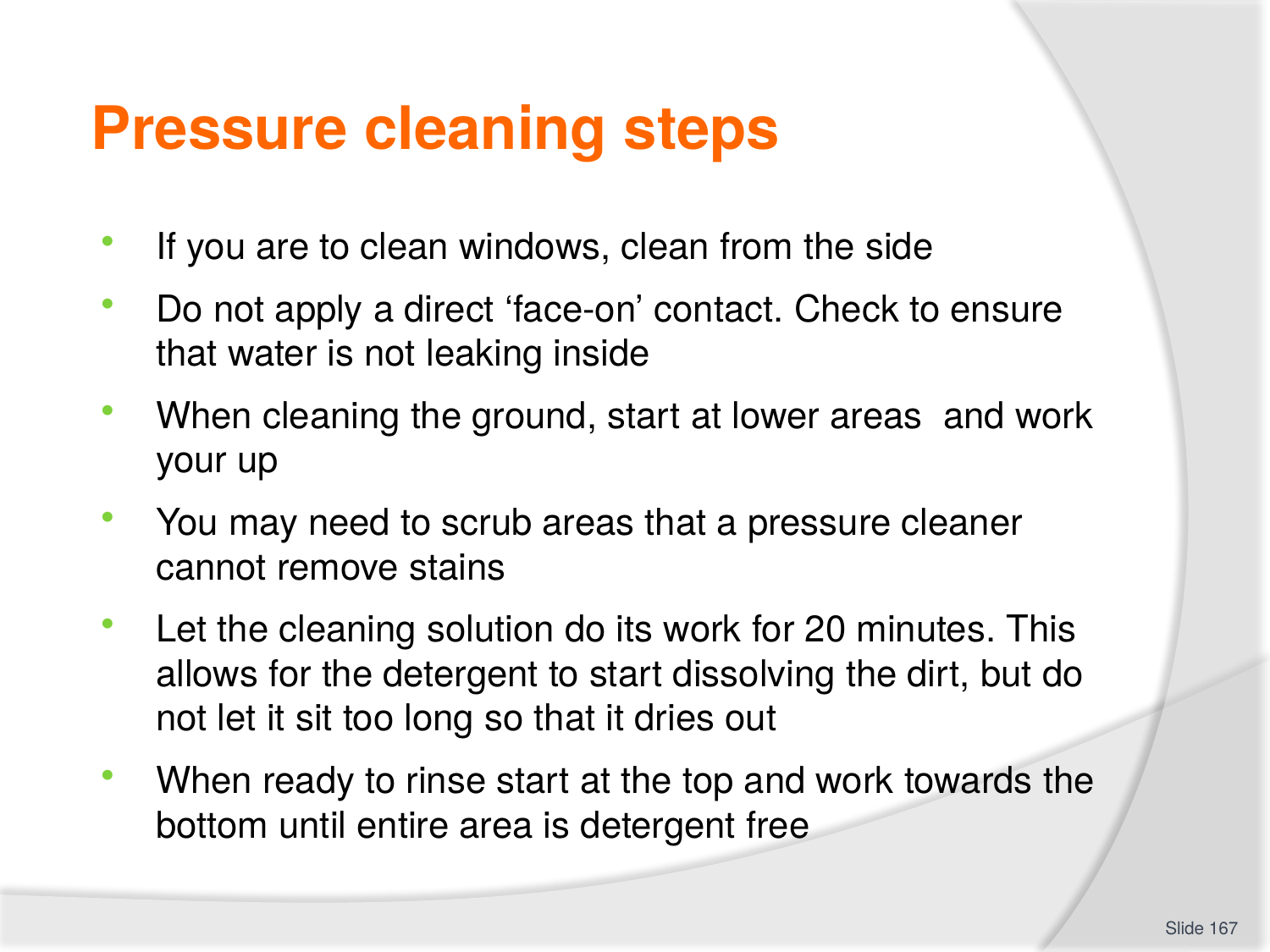

# Pressure cleaning steps
If you are to clean windows, clean from the side
Do not apply a direct ‘face-on’ contact. Check to ensure that water is not leaking inside
When cleaning the ground, start at lower areas  and work your up
You may need to scrub areas that a pressure cleaner cannot remove stains
Let the cleaning solution do its work for 20 minutes. This allows for the detergent to start dissolving the dirt, but do not let it sit too long so that it dries out
When ready to rinse start at the top and work towards the bottom until entire area is detergent free

 Slide 167